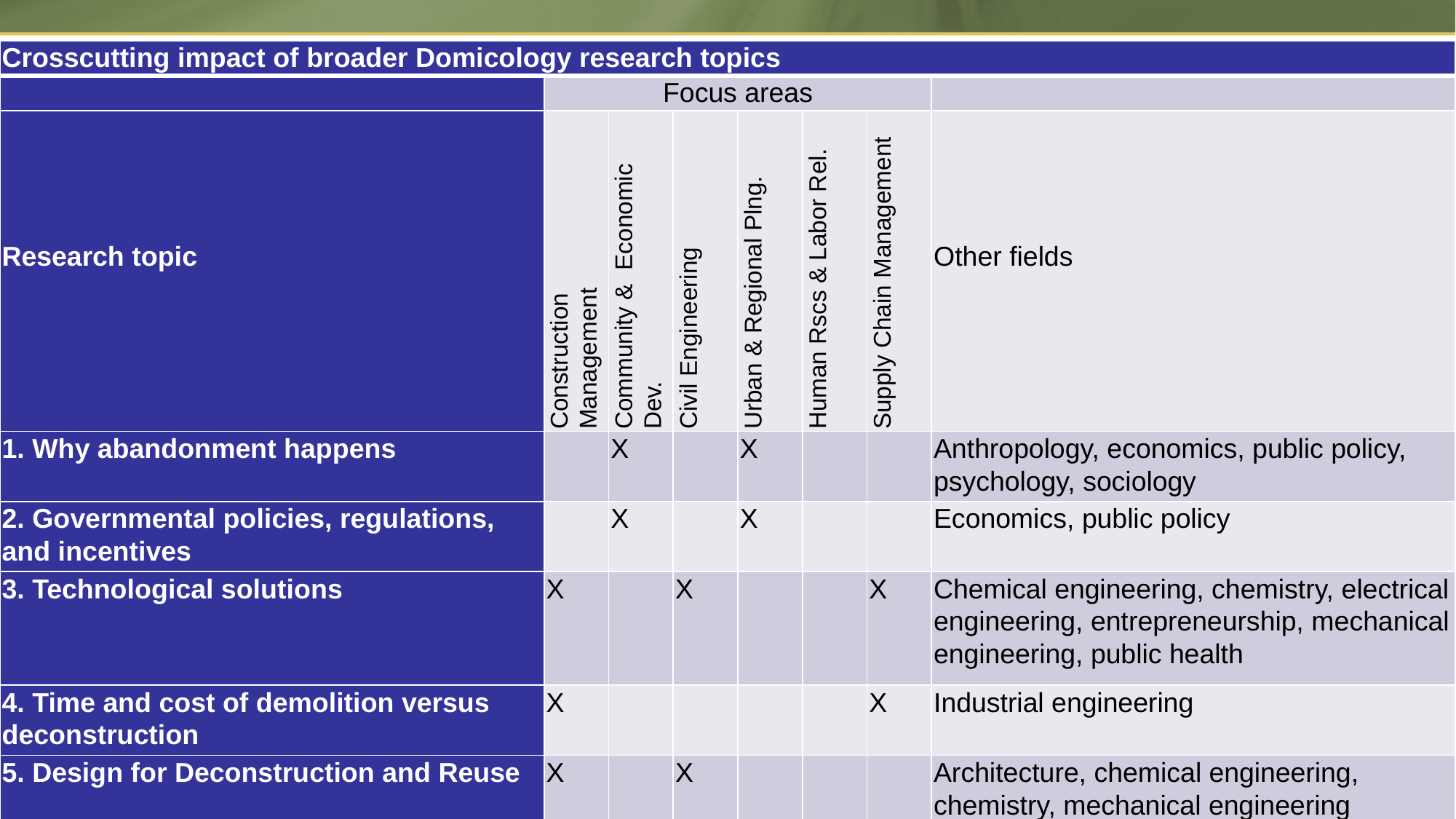

| Crosscutting impact of broader Domicology research topics |  |  |  |  |  |  |  |
| --- | --- | --- | --- | --- | --- | --- | --- |
|  | Focus areas |  |  |  |  |  |  |
| Research topic | Construction Management | Community & Economic Dev. | Civil Engineering | Urban & Regional Plng. | Human Rscs & Labor Rel. | Supply Chain Management | Other fields |
| 1. Why abandonment happens |  | X |  | X |  |  | Anthropology, economics, public policy, psychology, sociology |
| 2. Governmental policies, regulations, and incentives |  | X |  | X |  |  | Economics, public policy |
| 3. Technological solutions | X |  | X |  |  | X | Chemical engineering, chemistry, electrical engineering, entrepreneurship, mechanical engineering, public health |
| 4. Time and cost of demolition versus deconstruction | X |  |  |  |  | X | Industrial engineering |
| 5. Design for Deconstruction and Reuse | X |  | X |  |  |  | Architecture, chemical engineering, chemistry, mechanical engineering |
| 6. Market and supply chain management | X |  |  | X |  | X | Finance, management, marketing |
| 7. Workforce skills and training | X | X |  |  | X |  | Adult education, educational psychology, entrepreneurship |
# Domicology – A Look Through (Spartan) Green Colored Glasses
Content expansion and program growth

Source: Berghorn et al., 2019